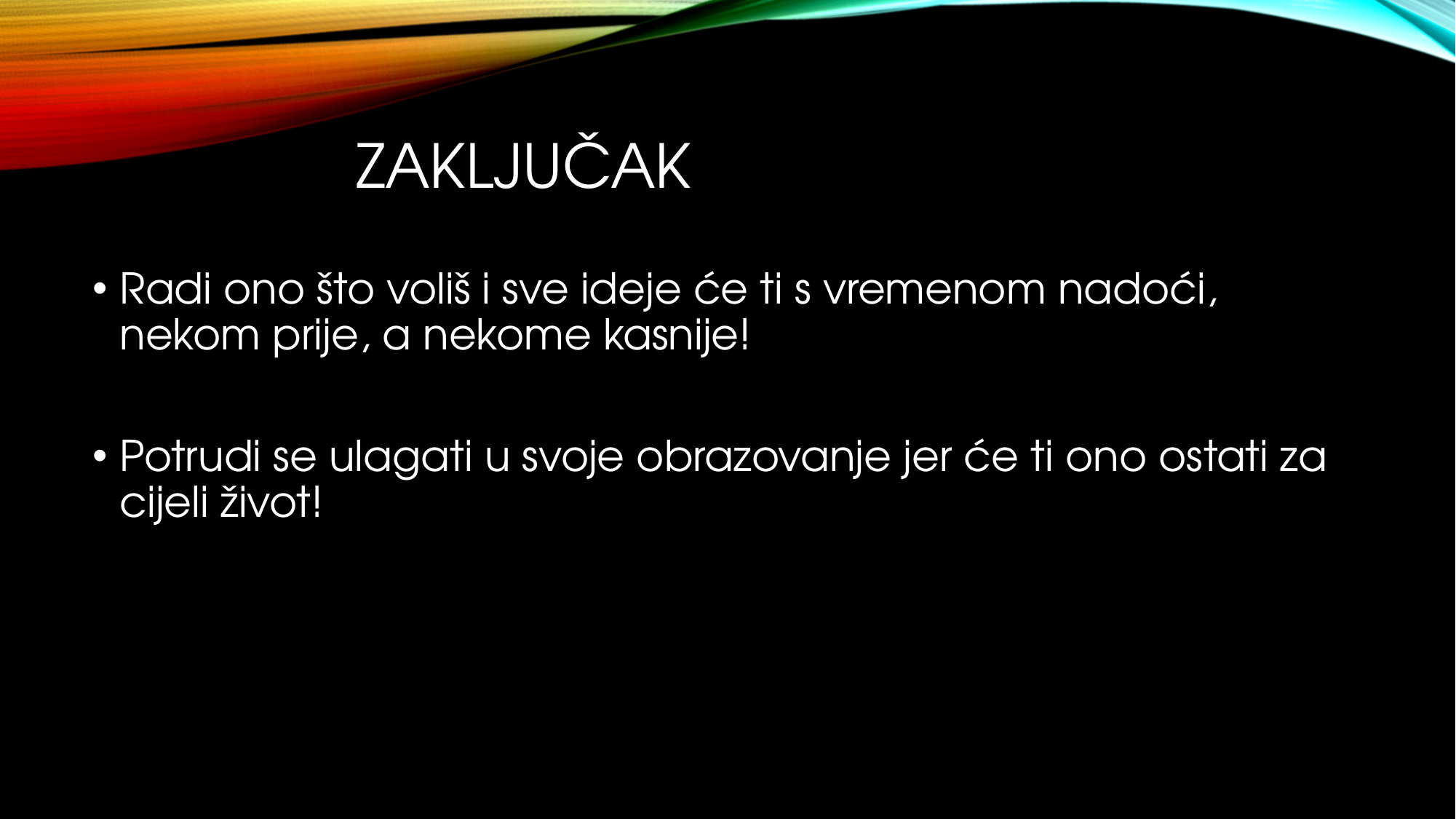

zaključak
Radi ono što voliš i sve ideje će ti s vremenom nadoći, nekom prije, a nekome kasnije!

Potrudi se ulagati u svoje obrazovanje jer će ti ono ostati za cijeli život!